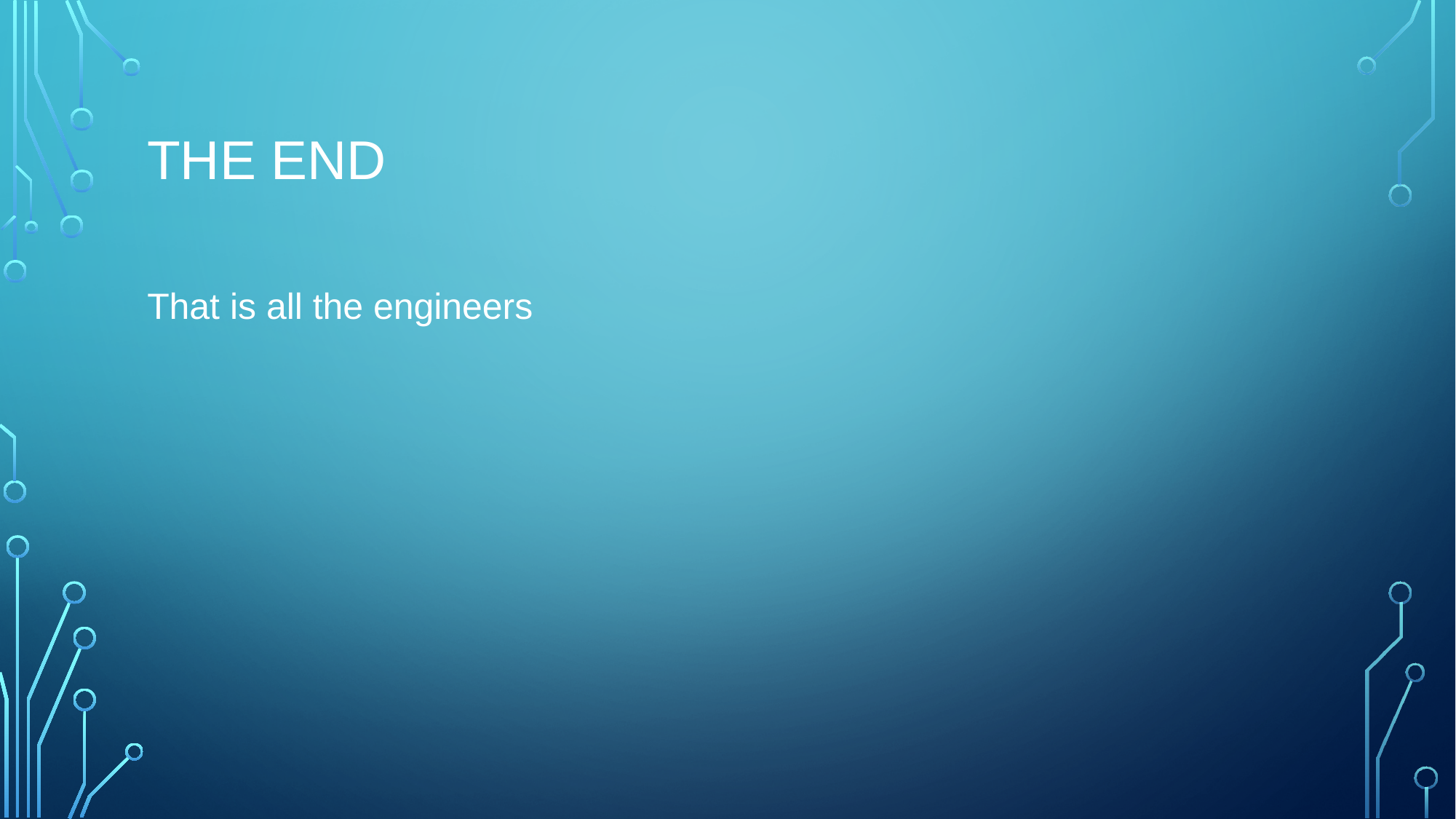

# The end
That is all the engineers